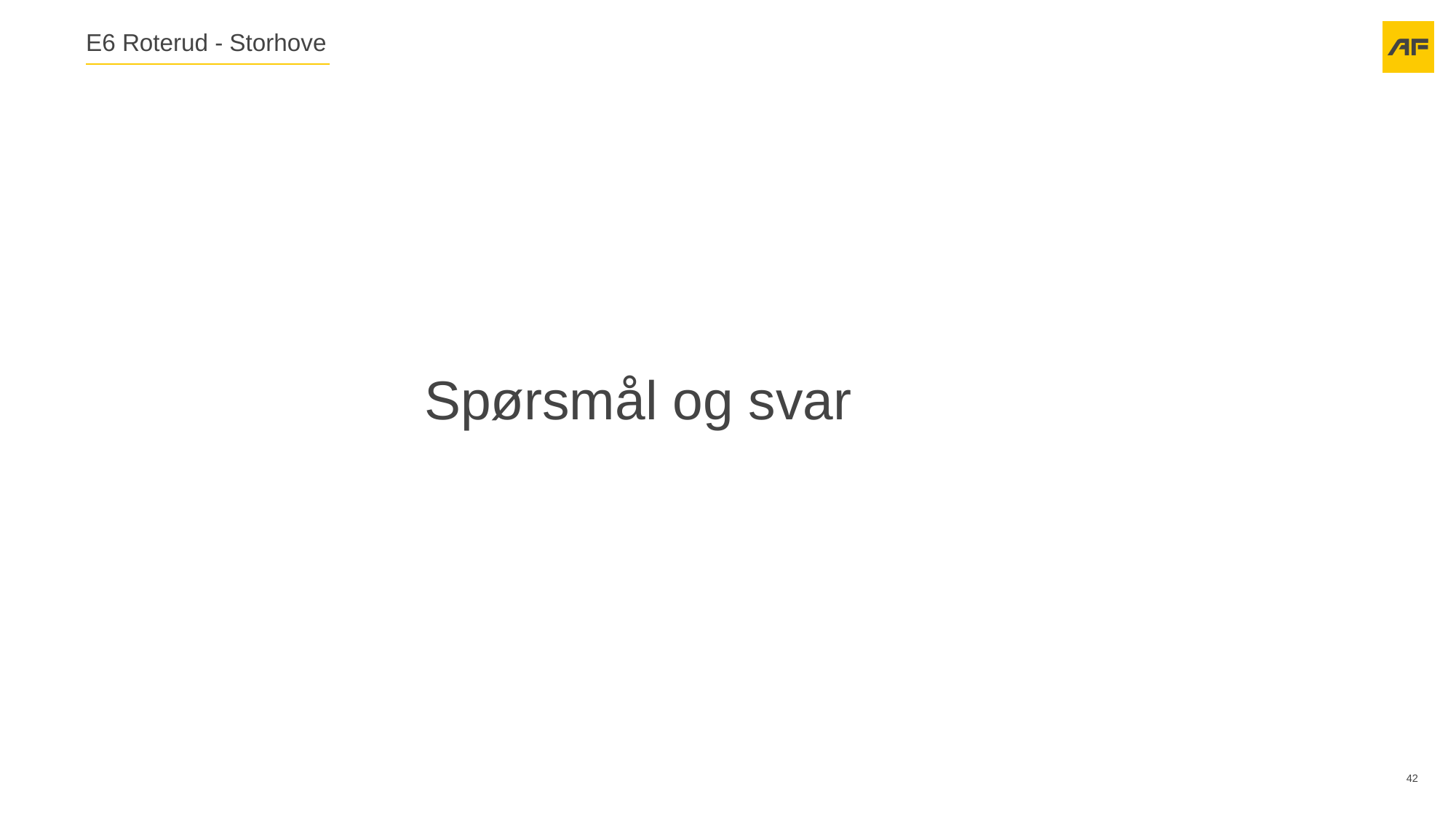

E6 Roterud - Storhove
Spørsmål og svar
42